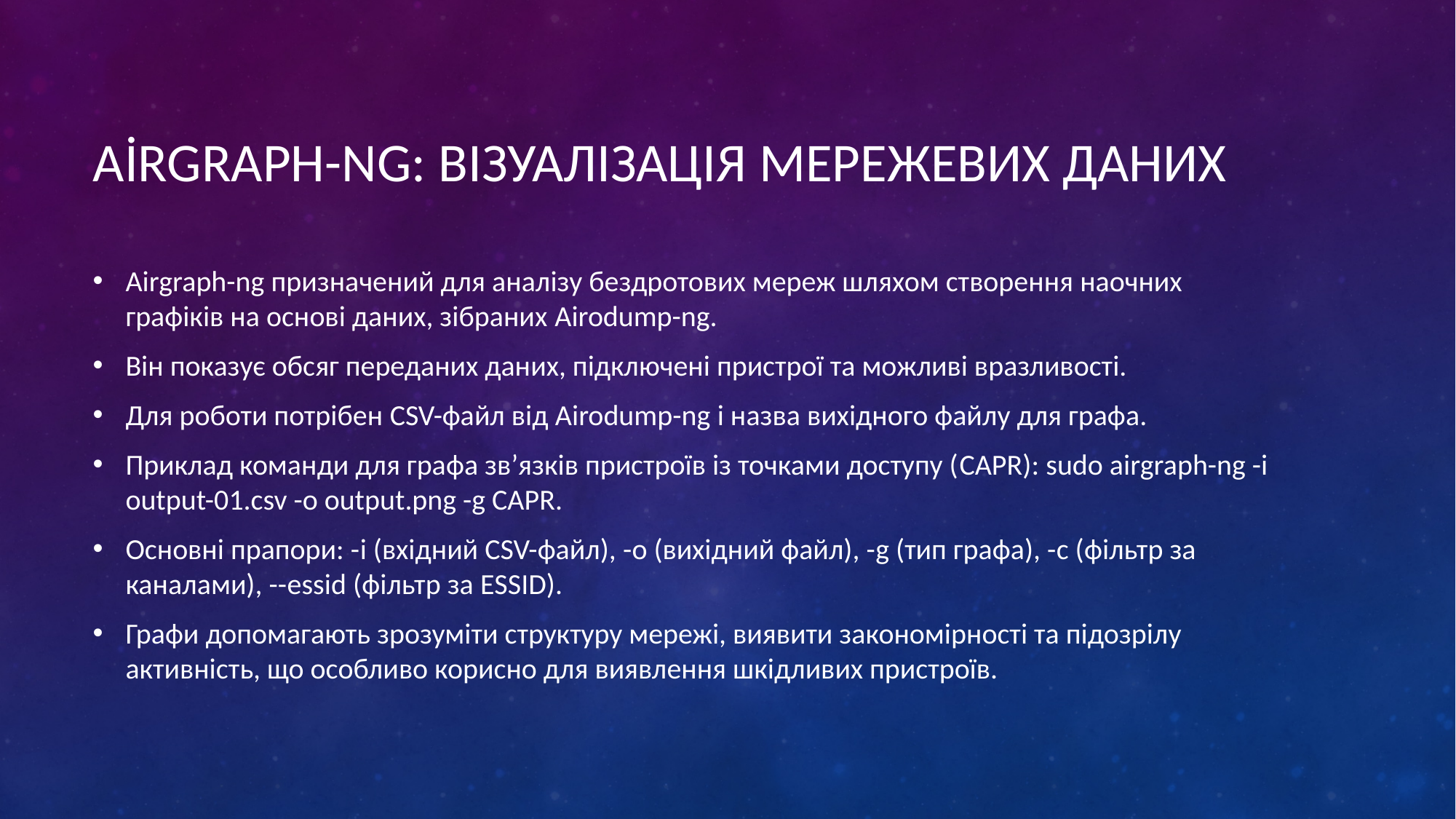

# Airgraph-ng: Візуалізація мережевих даних
Airgraph-ng призначений для аналізу бездротових мереж шляхом створення наочних графіків на основі даних, зібраних Airodump-ng.
Він показує обсяг переданих даних, підключені пристрої та можливі вразливості.
Для роботи потрібен CSV-файл від Airodump-ng і назва вихідного файлу для графа.
Приклад команди для графа зв’язків пристроїв із точками доступу (CAPR): sudo airgraph-ng -i output-01.csv -o output.png -g CAPR.
Основні прапори: -i (вхідний CSV-файл), -o (вихідний файл), -g (тип графа), -c (фільтр за каналами), --essid (фільтр за ESSID).
Графи допомагають зрозуміти структуру мережі, виявити закономірності та підозрілу активність, що особливо корисно для виявлення шкідливих пристроїв.